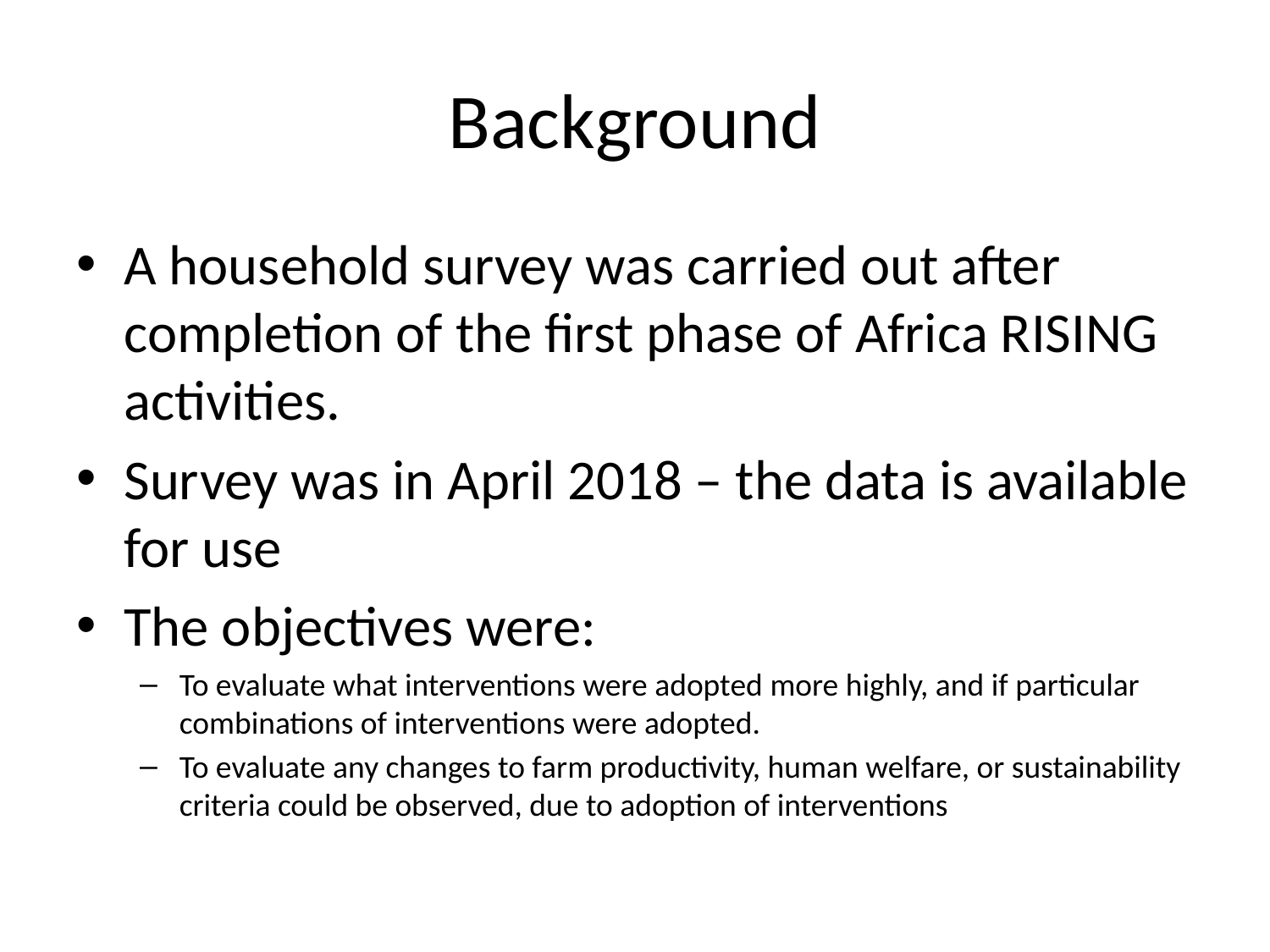

# Background
A household survey was carried out after completion of the first phase of Africa RISING activities.
Survey was in April 2018 – the data is available for use
The objectives were:
To evaluate what interventions were adopted more highly, and if particular combinations of interventions were adopted.
To evaluate any changes to farm productivity, human welfare, or sustainability criteria could be observed, due to adoption of interventions